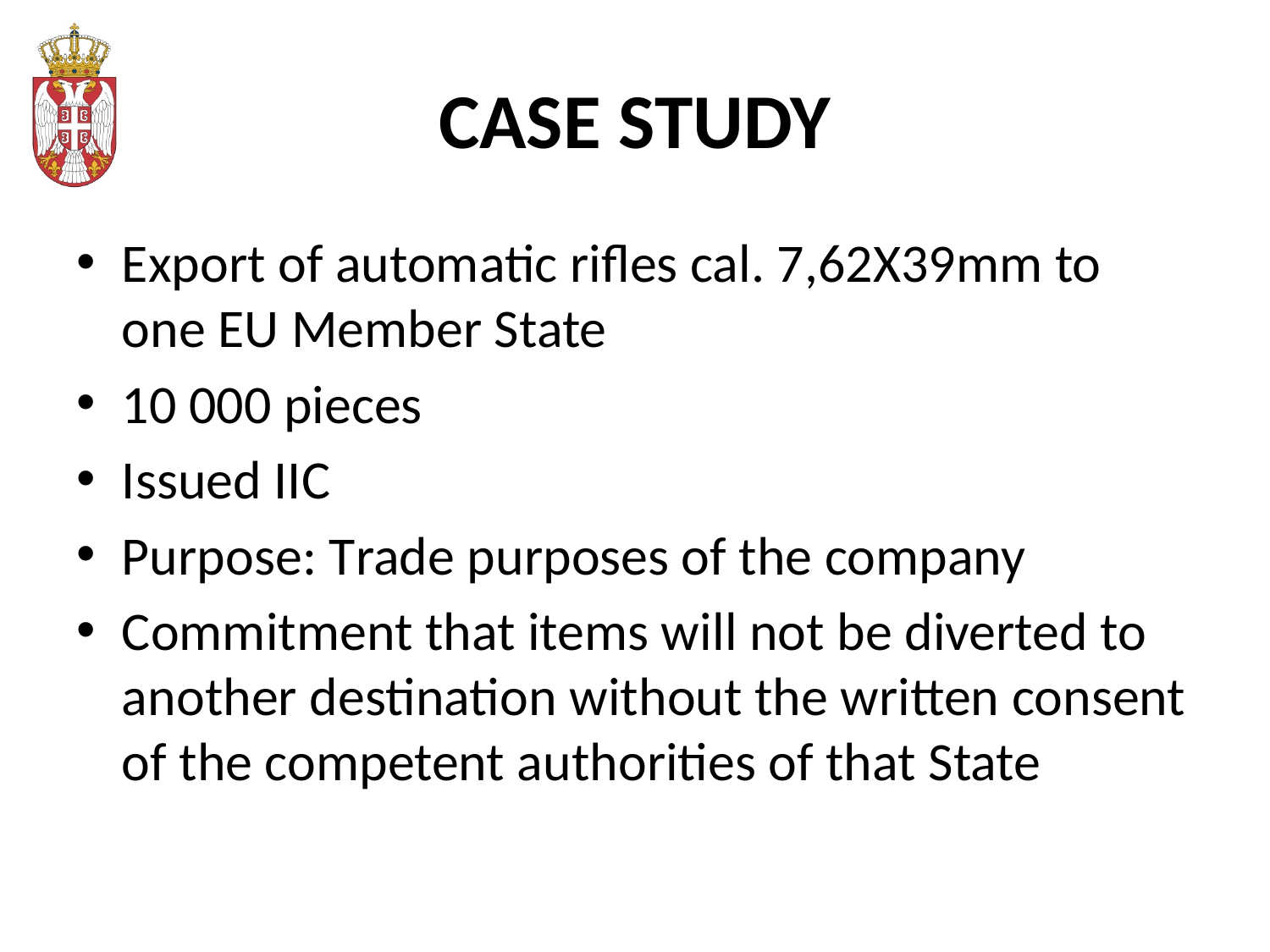

# CASE STUDY
Export of automatic rifles cal. 7,62X39mm to one EU Member State
10 000 pieces
Issued IIC
Purpose: Trade purposes of the company
Commitment that items will not be diverted to another destination without the written consent of the competent authorities of that State